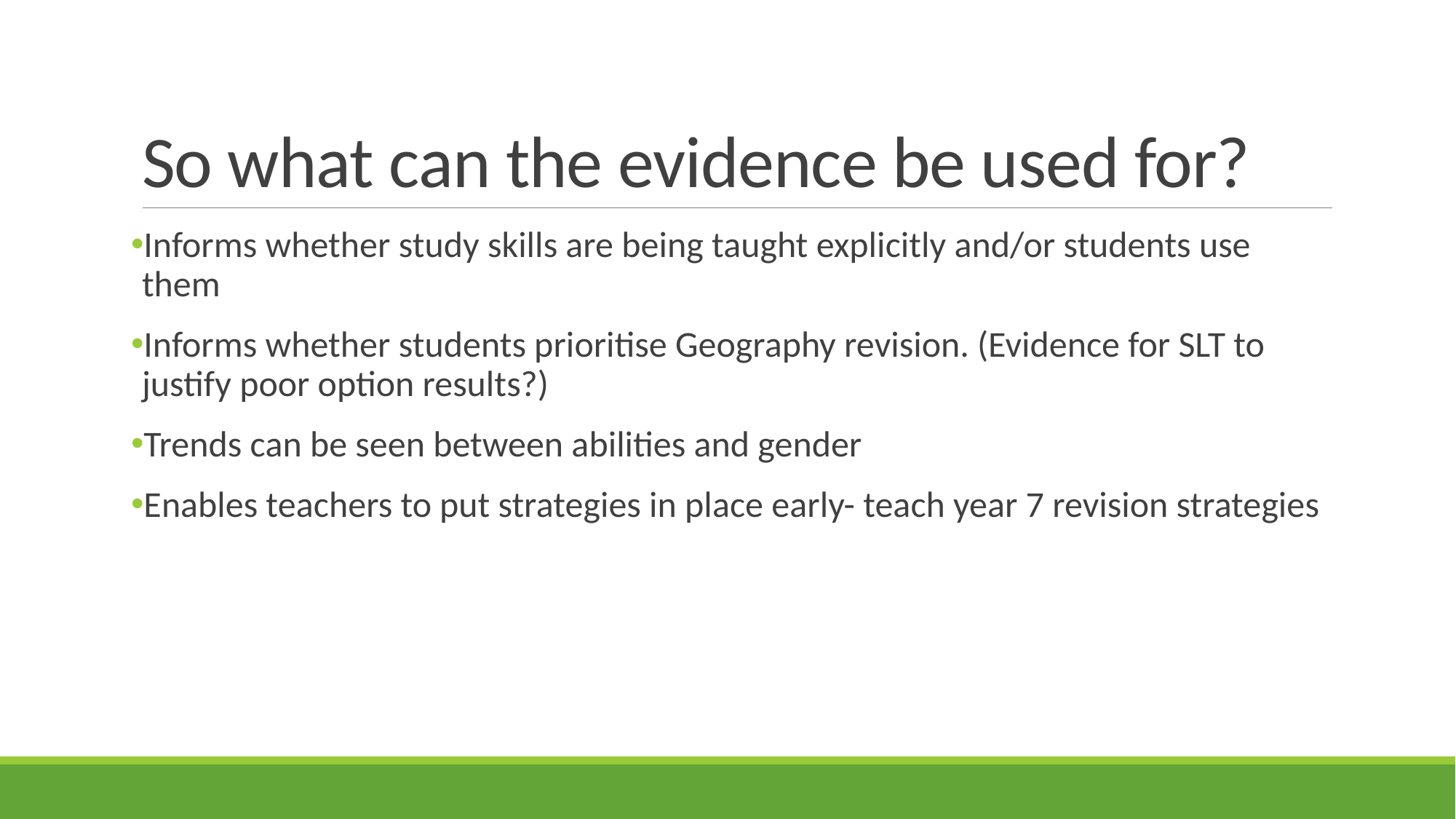

# So what can the evidence be used for?
Informs whether study skills are being taught explicitly and/or students use them
Informs whether students prioritise Geography revision. (Evidence for SLT to justify poor option results?)
Trends can be seen between abilities and gender
Enables teachers to put strategies in place early- teach year 7 revision strategies